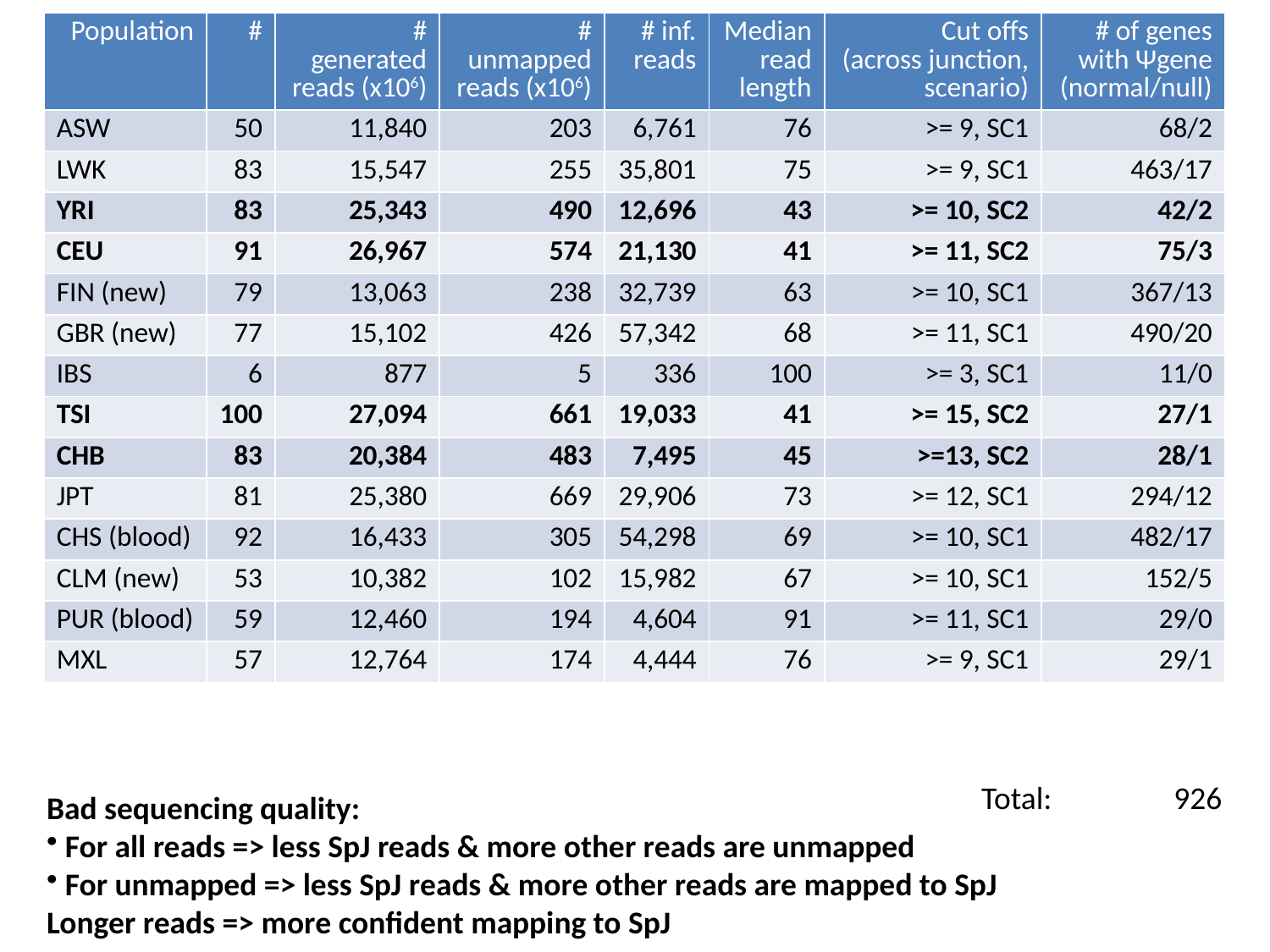

| Population | # | # generated reads (x106) | # unmapped reads (x106) | # inf. reads | Median read length | Cut offs (across junction, scenario) | # of genes with Ψgene (normal/null) |
| --- | --- | --- | --- | --- | --- | --- | --- |
| ASW | 50 | 11,840 | 203 | 6,761 | 76 | >= 9, SC1 | 68/2 |
| LWK | 83 | 15,547 | 255 | 35,801 | 75 | >= 9, SC1 | 463/17 |
| YRI | 83 | 25,343 | 490 | 12,696 | 43 | >= 10, SC2 | 42/2 |
| CEU | 91 | 26,967 | 574 | 21,130 | 41 | >= 11, SC2 | 75/3 |
| FIN (new) | 79 | 13,063 | 238 | 32,739 | 63 | >= 10, SC1 | 367/13 |
| GBR (new) | 77 | 15,102 | 426 | 57,342 | 68 | >= 11, SC1 | 490/20 |
| IBS | 6 | 877 | 5 | 336 | 100 | >= 3, SC1 | 11/0 |
| TSI | 100 | 27,094 | 661 | 19,033 | 41 | >= 15, SC2 | 27/1 |
| CHB | 83 | 20,384 | 483 | 7,495 | 45 | >=13, SC2 | 28/1 |
| JPT | 81 | 25,380 | 669 | 29,906 | 73 | >= 12, SC1 | 294/12 |
| CHS (blood) | 92 | 16,433 | 305 | 54,298 | 69 | >= 10, SC1 | 482/17 |
| CLM (new) | 53 | 10,382 | 102 | 15,982 | 67 | >= 10, SC1 | 152/5 |
| PUR (blood) | 59 | 12,460 | 194 | 4,604 | 91 | >= 11, SC1 | 29/0 |
| MXL | 57 | 12,764 | 174 | 4,444 | 76 | >= 9, SC1 | 29/1 |
Total:                 926
Bad sequencing quality:
 For all reads => less SpJ reads & more other reads are unmapped
 For unmapped => less SpJ reads & more other reads are mapped to SpJ
Longer reads => more confident mapping to SpJ